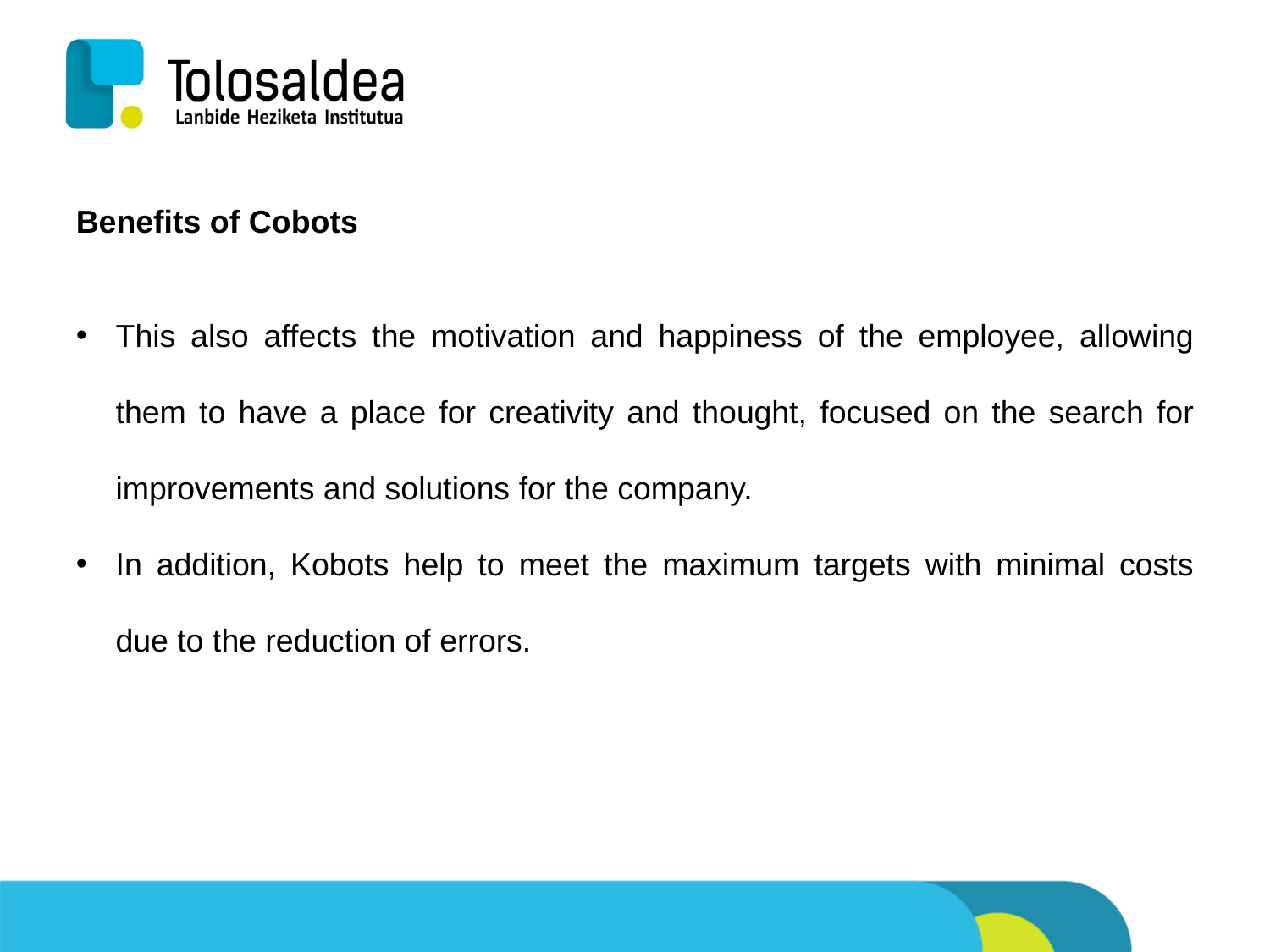

Benefits of Cobots

This also affects the motivation and happiness of the employee, allowing them to have a place for creativity and thought, focused on the search for improvements and solutions for the company.
In addition, Kobots help to meet the maximum targets with minimal costs due to the reduction of errors.